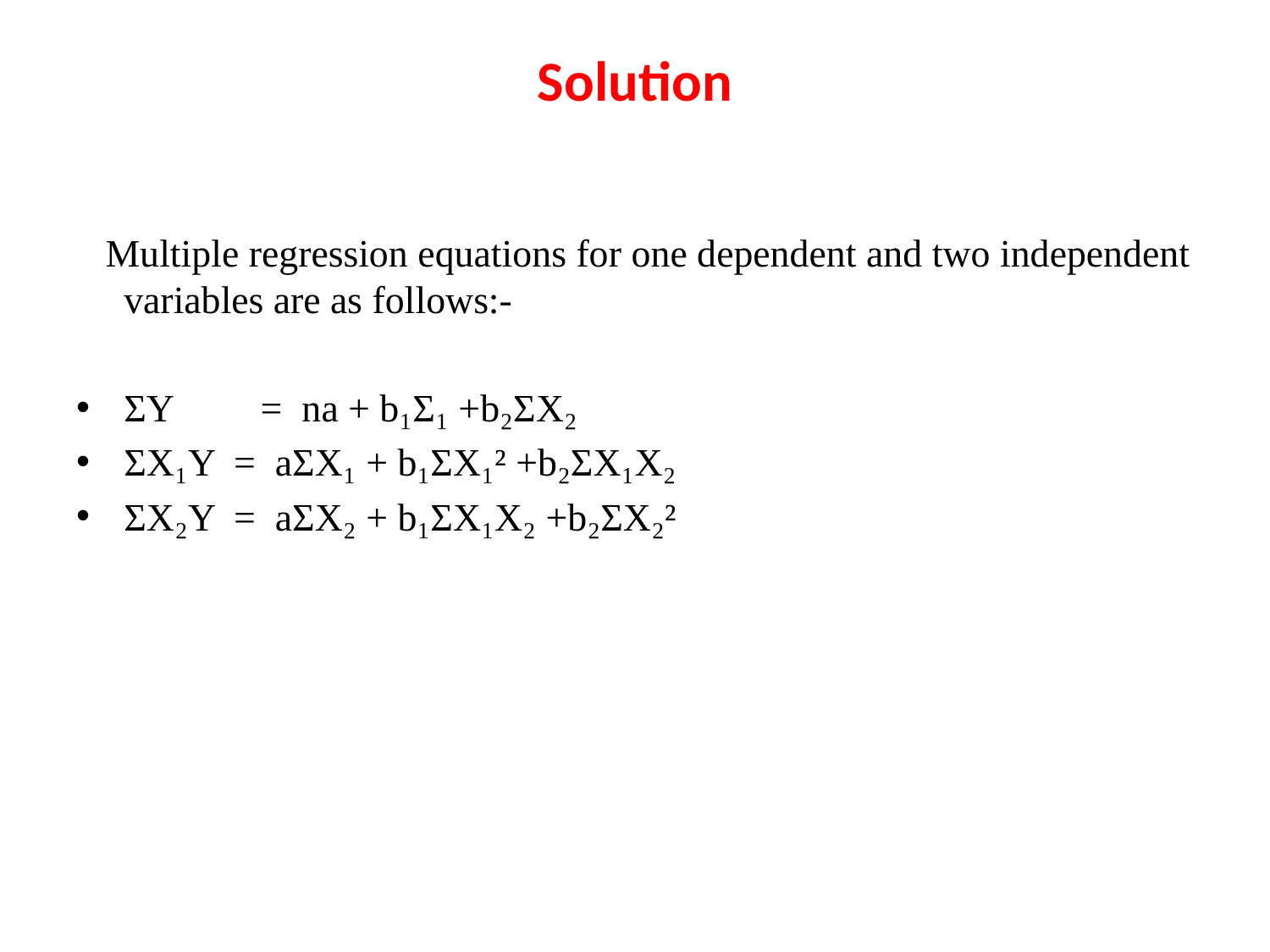

# Solution
   Multiple regression equations for one dependent and two independent variables are as follows:-

ƩY	 =  na + b₁Ʃ₁ +b₂ƩX₂
ƩX₁Y  =  aƩX₁ + b₁ƩX₁² +b₂ƩX₁X₂
ƩX₂Y  =  aƩX₂ + b₁ƩX₁X₂ +b₂ƩX₂²

7